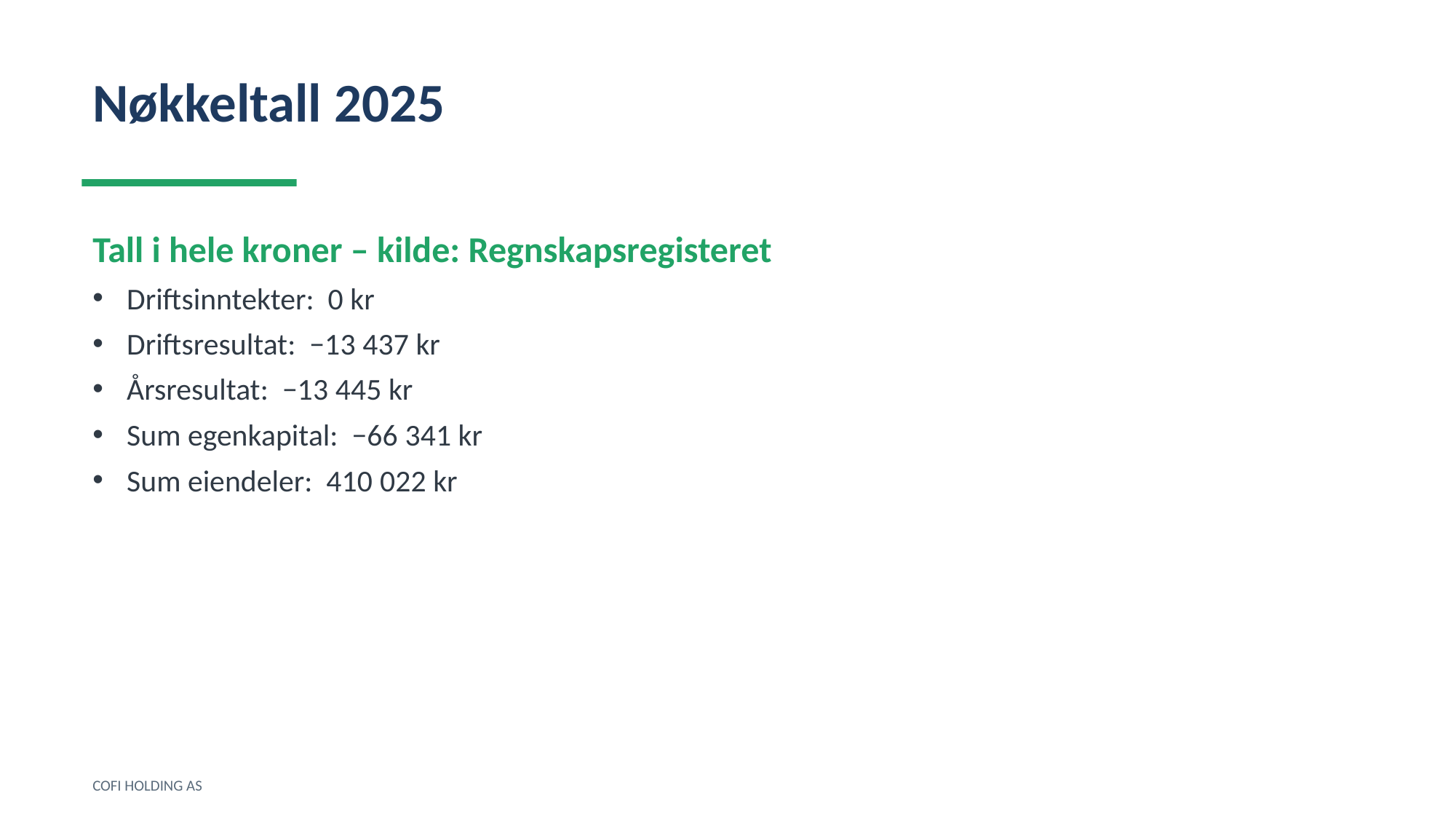

Nøkkeltall 2025

Tall i hele kroner – kilde: Regnskapsregisteret
Driftsinntekter:  0 kr
Driftsresultat:  −13 437 kr
Årsresultat:  −13 445 kr
Sum egenkapital:  −66 341 kr
Sum eiendeler:  410 022 kr
COFI HOLDING AS